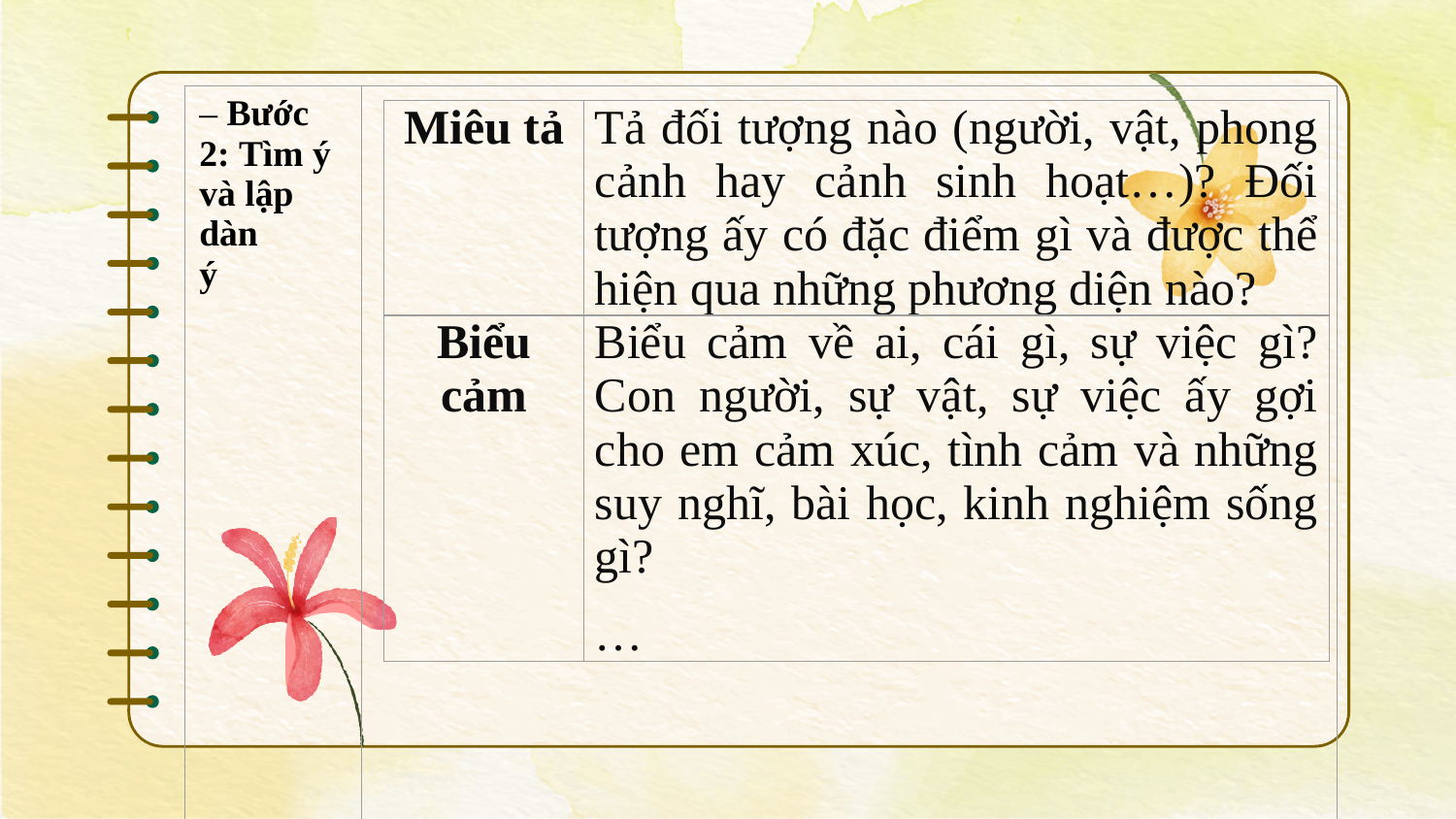

| – Bước 2: Tìm ý và lập dàn ý |  |
| --- | --- |
|  |  |
| Miêu tả | Tả đối tượng nào (người, vật, phong cảnh hay cảnh sinh hoạt…)? Đối tượng ấy có đặc điểm gì và được thể hiện qua những phương diện nào? |
| --- | --- |
| Biểu cảm | Biểu cảm về ai, cái gì, sự việc gì? Con người, sự vật, sự việc ấy gợi cho em cảm xúc, tình cảm và những suy nghĩ, bài học, kinh nghiệm sống gì? … |